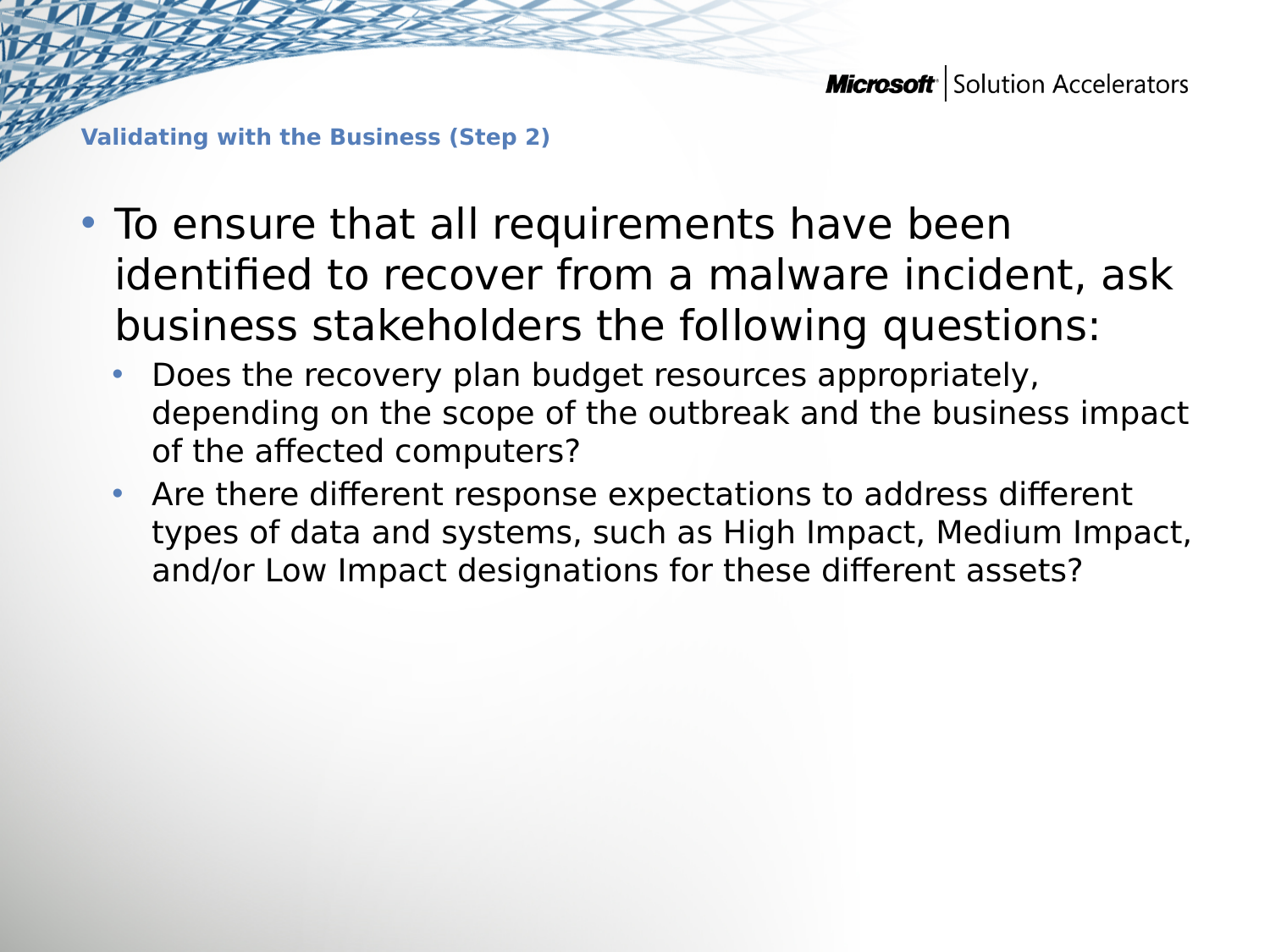

# Validating with the Business (Step 2)
To ensure that all requirements have been identified to recover from a malware incident, ask business stakeholders the following questions:
Does the recovery plan budget resources appropriately, depending on the scope of the outbreak and the business impact of the affected computers?
Are there different response expectations to address different types of data and systems, such as High Impact, Medium Impact, and/or Low Impact designations for these different assets?